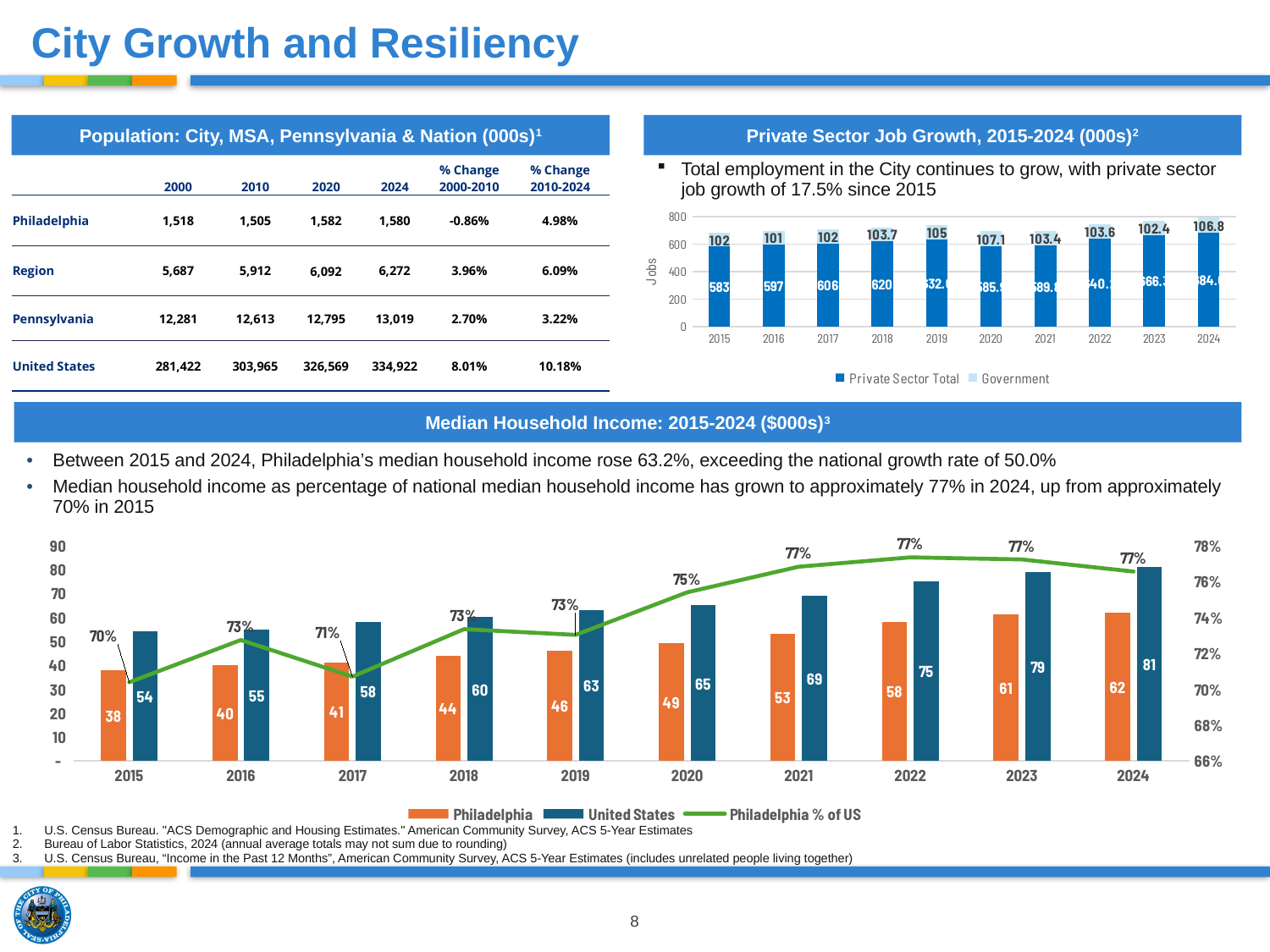

# City Growth and Resiliency
Population: City, MSA, Pennsylvania & Nation (000s)1
Private Sector Job Growth, 2015-2024 (000s)2
|  | 2000 | 2010 | 2020 | 2024 | % Change 2000-2010 | % Change 2010-2024 |
| --- | --- | --- | --- | --- | --- | --- |
| Philadelphia | 1,518 | 1,505 | 1,582 | 1,580 | -0.86% | 4.98% |
| Region | 5,687 | 5,912 | 6,092 | 6,272 | 3.96% | 6.09% |
| Pennsylvania | 12,281 | 12,613 | 12,795 | 13,019 | 2.70% | 3.22% |
| United States | 281,422 | 303,965 | 326,569 | 334,922 | 8.01% | 10.18% |
| Total employment in the City continues to grow, with private sector job growth of 17.5% since 2015 |
| --- |

### Chart

| Category | Private Sector Total | Government |
|---|---|---|
| 2015 | 583.0 | 102.0 |
| 2016 | 597.0 | 101.0 |
| 2017 | 606.0 | 102.0 |
| 2018 | 620.0 | 103.7 |
| 2019 | 632.6 | 105.0 |
| 2020 | 585.9 | 107.1 |
| 2021 | 589.8 | 103.4 |
| 2022 | 640.2 | 103.6 |
| 2023 | 666.3 | 102.4 |
| 2024 | 684.6 | 106.8 |
Median Household Income: 2015-2024 ($000s)3
| Between 2015 and 2024, Philadelphia’s median household income rose 63.2%, exceeding the national growth rate of 50.0% Median household income as percentage of national median household income has grown to approximately 77% in 2024, up from approximately 70% in 2015 |
| --- |

[unsupported chart]

U.S. Census Bureau. "ACS Demographic and Housing Estimates." American Community Survey, ACS 5-Year Estimates
Bureau of Labor Statistics, 2024 (annual average totals may not sum due to rounding)
U.S. Census Bureau, “Income in the Past 12 Months”, American Community Survey, ACS 5-Year Estimates (includes unrelated people living together)